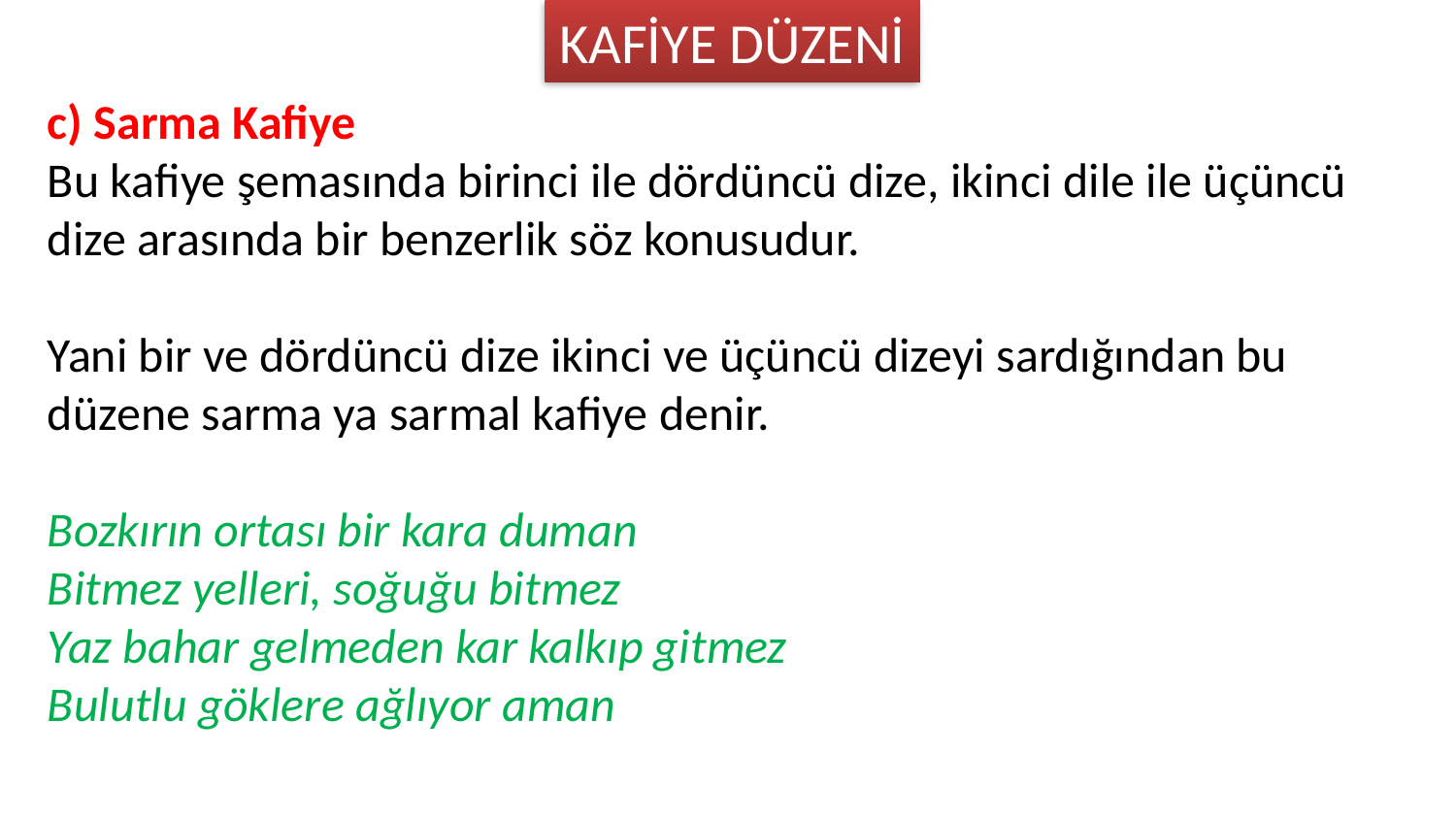

KAFİYE DÜZENİ
c) Sarma Kafiye
Bu kafiye şemasında birinci ile dördüncü dize, ikinci dile ile üçüncü dize arasında bir benzerlik söz konusudur.

Yani bir ve dördüncü dize ikinci ve üçüncü dizeyi sardığından bu düzene sarma ya sarmal kafiye denir.

Bozkırın ortası bir kara duman
Bitmez yelleri, soğuğu bitmez
Yaz bahar gelmeden kar kalkıp gitmez
Bulutlu göklere ağlıyor aman